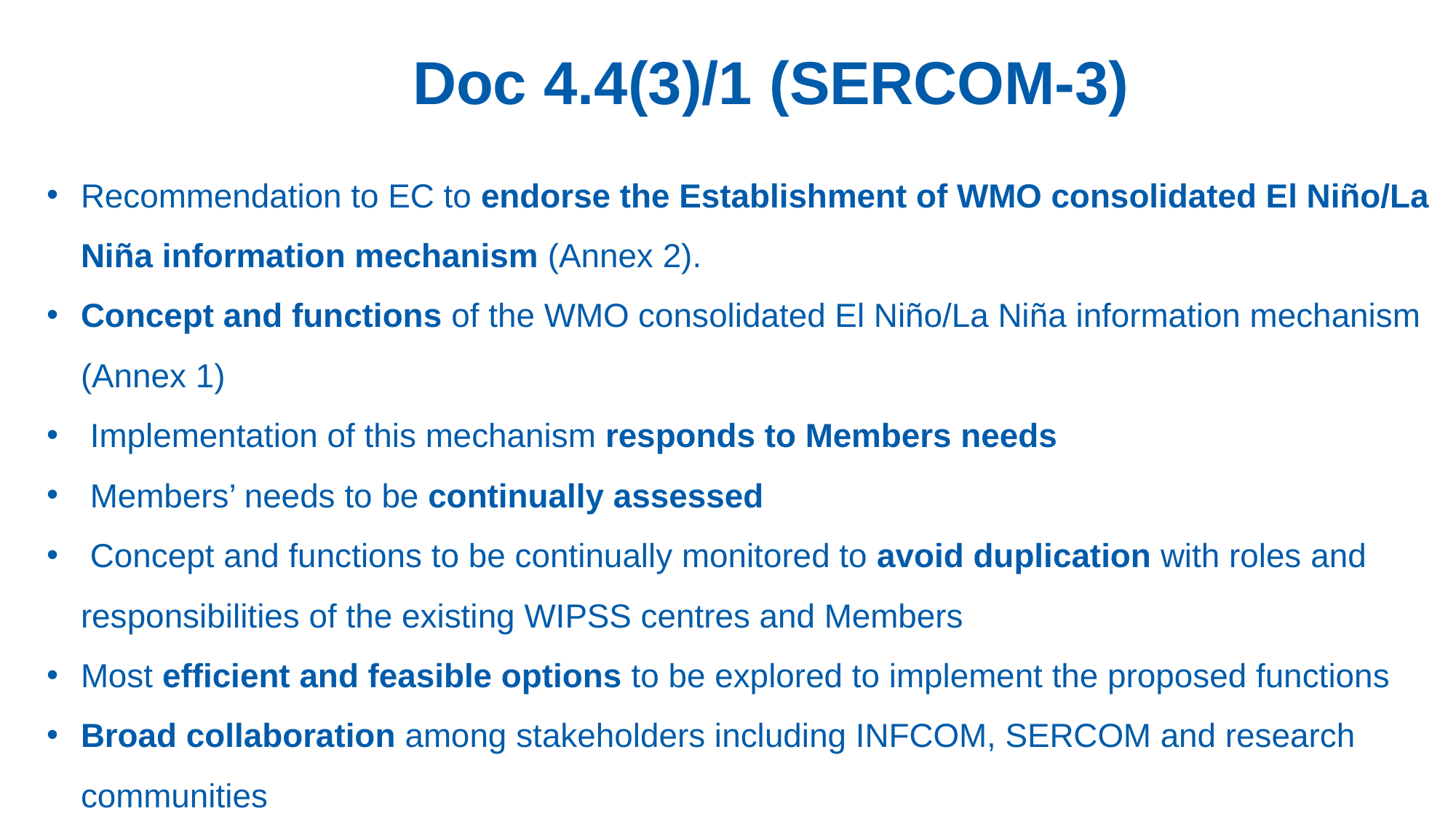

Doc 4.4(3)/1 (SERCOM-3)
Recommendation to EC to endorse the Establishment of WMO consolidated El Niño/La Niña information mechanism (Annex 2).
Concept and functions of the WMO consolidated El Niño/La Niña information mechanism (Annex 1)
 Implementation of this mechanism responds to Members needs
 Members’ needs to be continually assessed
 Concept and functions to be continually monitored to avoid duplication with roles and responsibilities of the existing WIPSS centres and Members
Most efficient and feasible options to be explored to implement the proposed functions
Broad collaboration among stakeholders including INFCOM, SERCOM and research communities